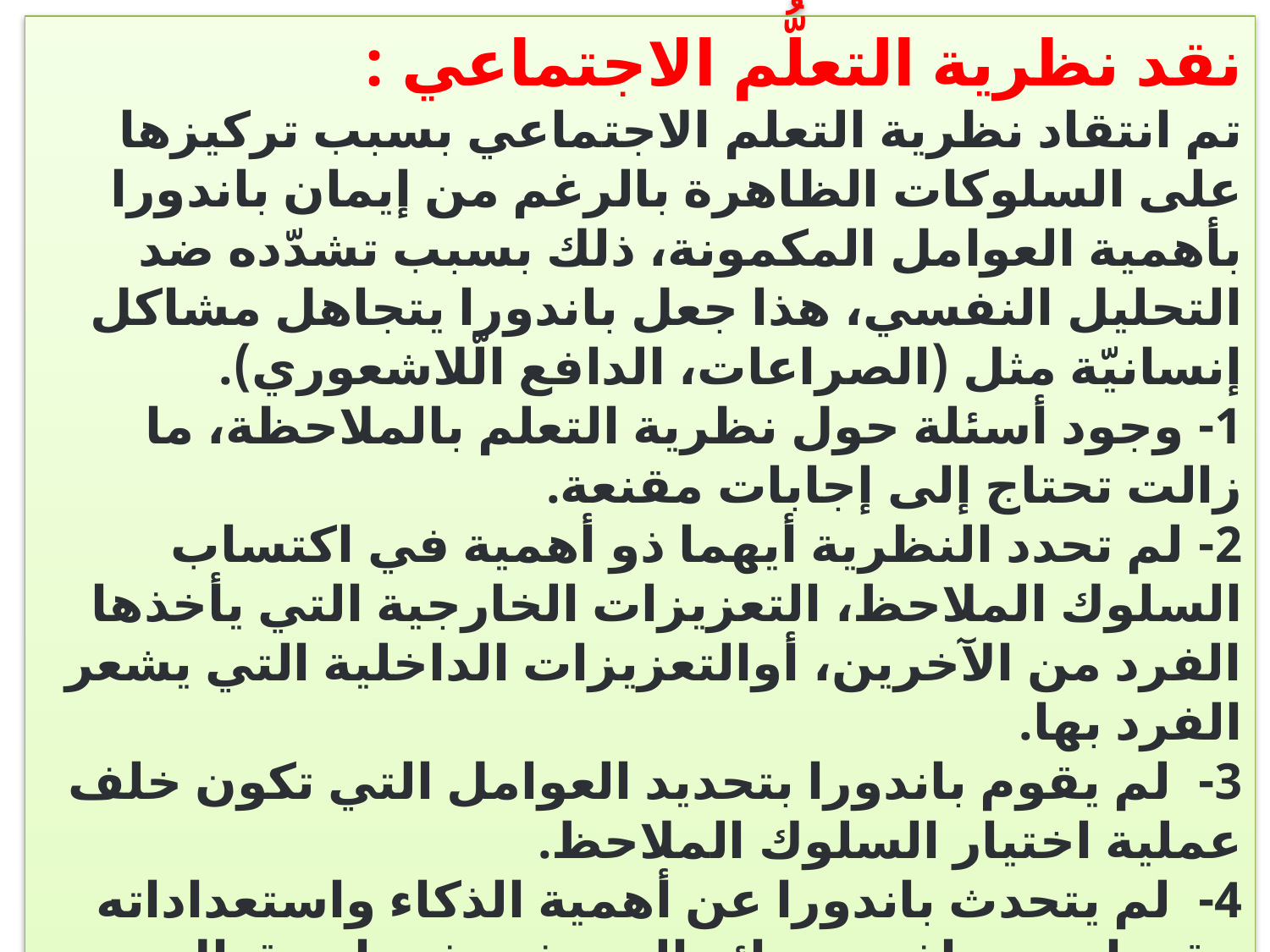

نقد نظرية التعلُّم الاجتماعي :
تم انتقاد نظرية التعلم الاجتماعي بسبب تركيزها على السلوكات الظاهرة بالرغم من إيمان باندورا بأهمية العوامل المكمونة، ذلك بسبب تشدّده ضد التحليل النفسي، هذا جعل باندورا يتجاهل مشاكل إنسانيّة مثل (الصراعات، الدافع الّلاشعوري).
1- وجود أسئلة حول نظرية التعلم بالملاحظة، ما زالت تحتاج إلى إجابات مقنعة.
2- لم تحدد النظرية أيهما ذو أهمية في اكتساب السلوك الملاحظ، التعزيزات الخارجية التي يأخذها الفرد من الآخرين، أوالتعزيزات الداخلية التي يشعر الفرد بها.
3-  لم يقوم باندورا بتحديد العوامل التي تكون خلف عملية اختيار السلوك الملاحظ.
4-  لم يتحدث باندورا عن أهمية الذكاء واستعداداته وقدراته ودوافعه وبنائه المعرفي في استقبال أشكال السلوك الملاحظ.